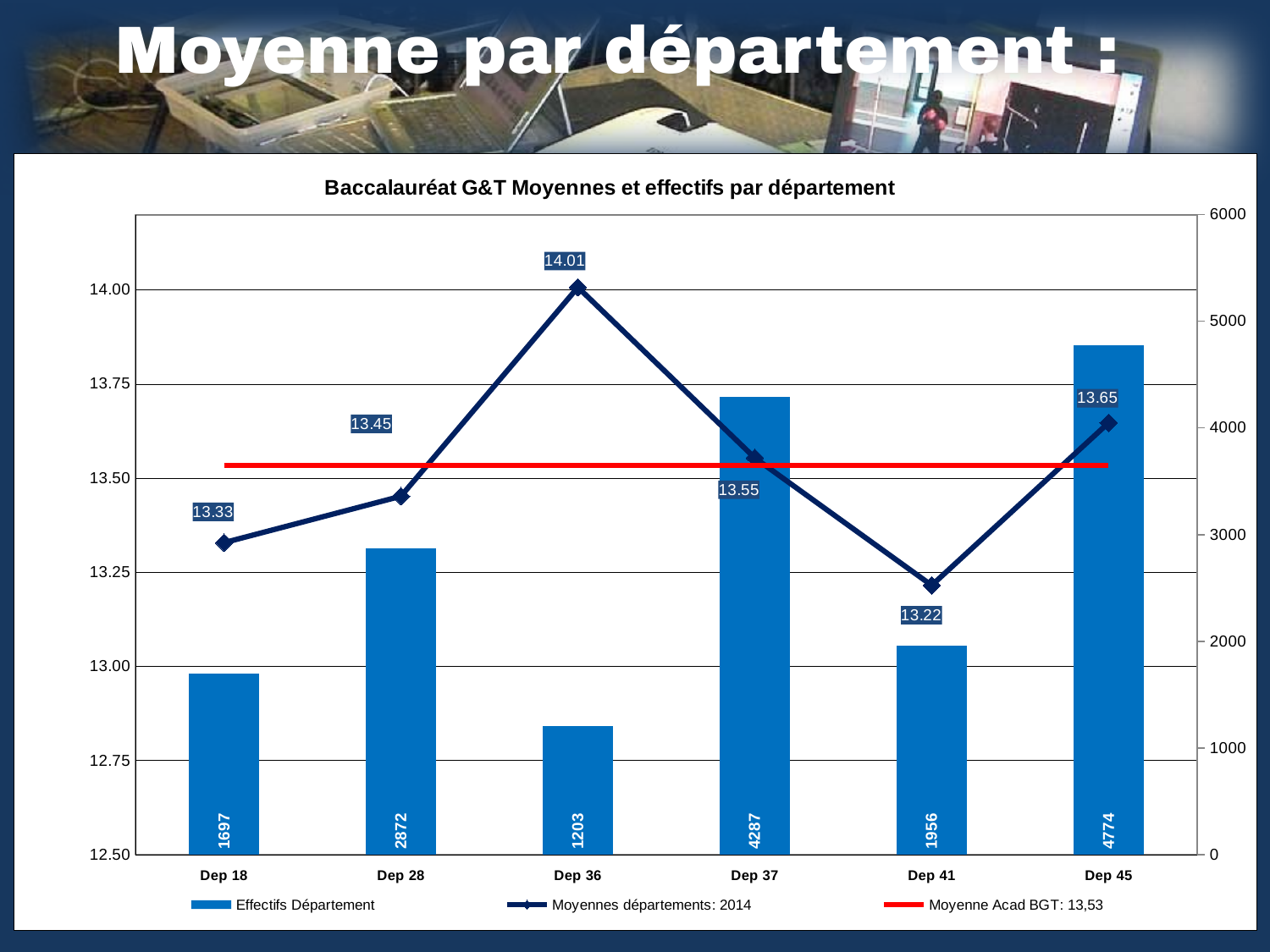

# Moyenne par département :

### Chart: Baccalauréat G&T Moyennes et effectifs par département

| Category |  | Moyennes départements: 2014 | Moyenne Acad BGT: 13,53 |
|---|---|---|---|
| COURSE EN DUREE | 1697.0 | 13.32845100105373 | 13.53355260338542 |
| MUSCULATION | 2872.0 | 13.4518141870684 | 13.53355260338542 |
| STEP | 1203.0 | 14.0067618770037 | 13.53355260338542 |